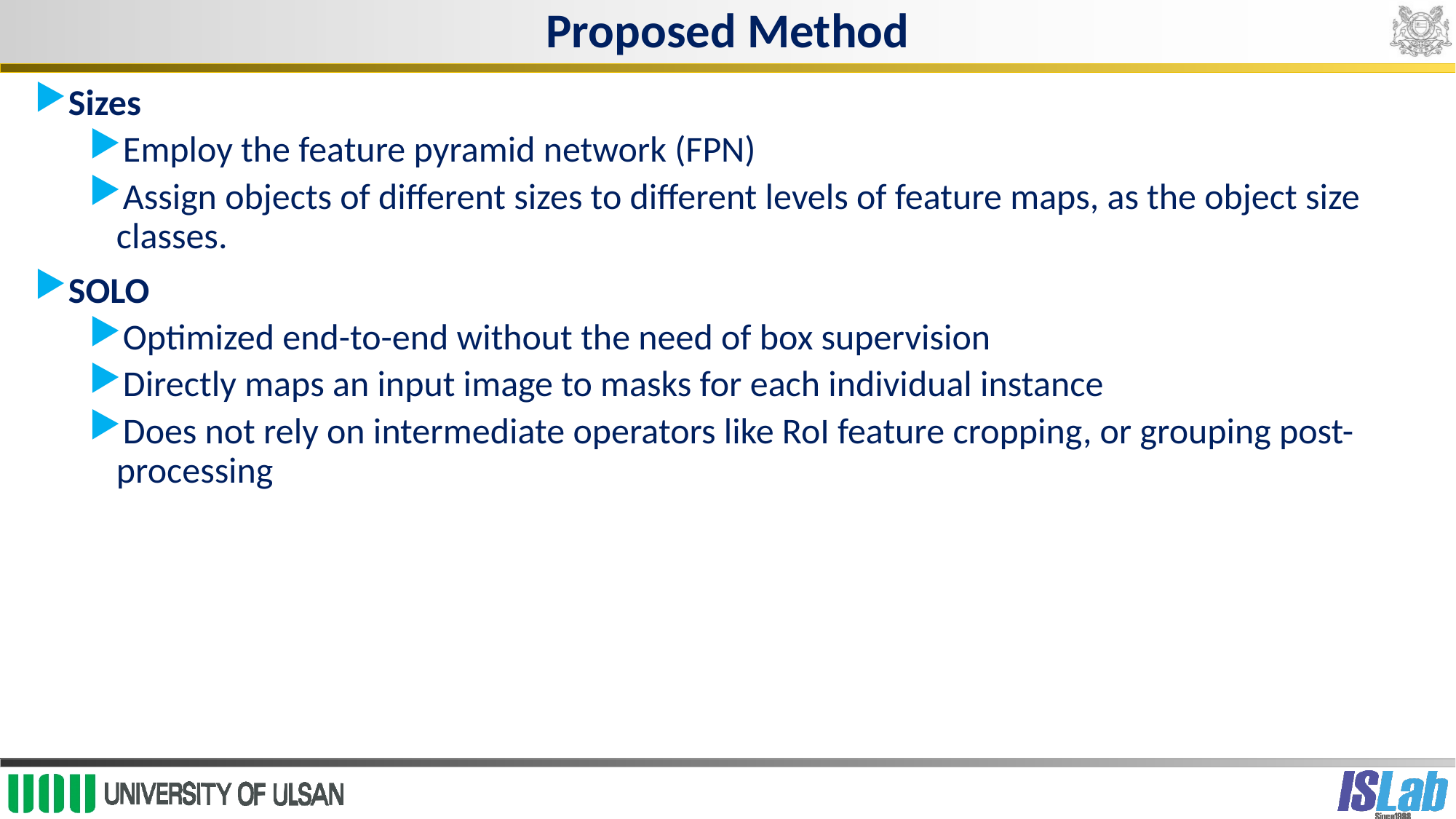

# Proposed Method
Sizes
Employ the feature pyramid network (FPN)
Assign objects of different sizes to different levels of feature maps, as the object size classes.
SOLO
Optimized end-to-end without the need of box supervision
Directly maps an input image to masks for each individual instance
Does not rely on intermediate operators like RoI feature cropping, or grouping post-processing
4